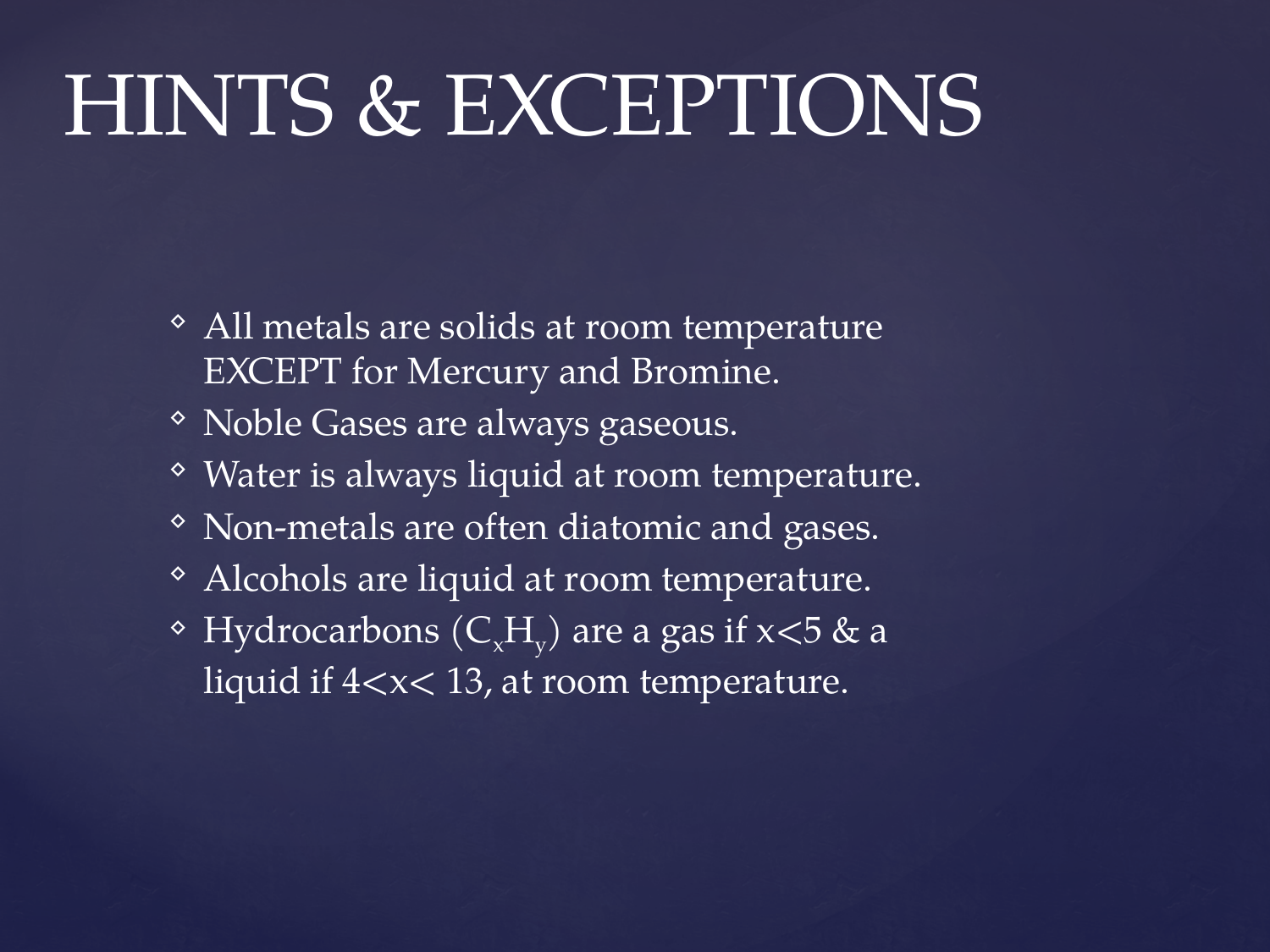

# HINTS & EXCEPTIONS
All metals are solids at room temperature EXCEPT for Mercury and Bromine.
Noble Gases are always gaseous.
Water is always liquid at room temperature.
Non-metals are often diatomic and gases.
Alcohols are liquid at room temperature.
Hydrocarbons (CxHy) are a gas if x<5 & a liquid if 4<x< 13, at room temperature.